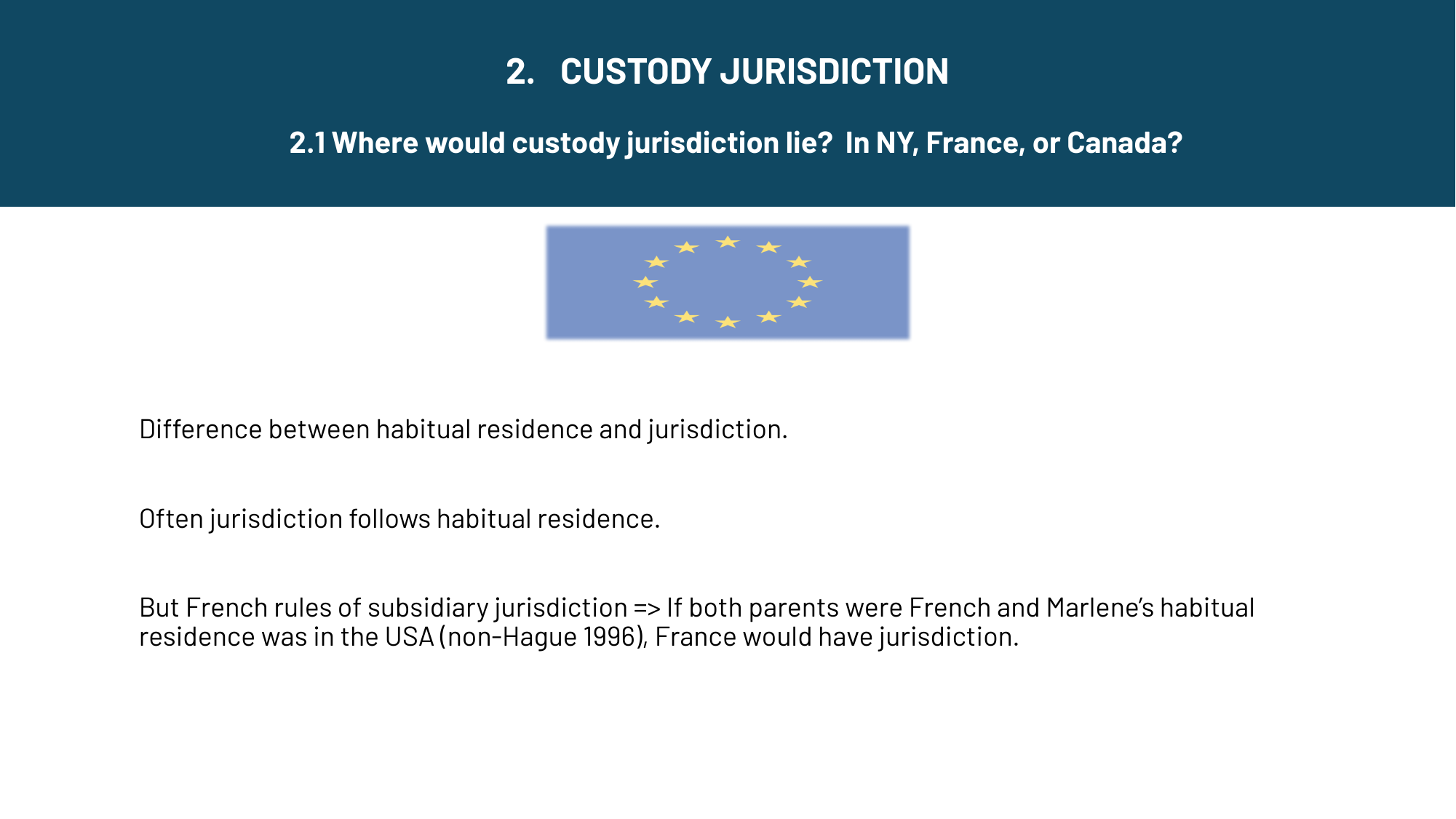

Custody jurisdiction
2.1 Where would custody jurisdiction lie?  In NY, France, or Canada?

Difference between habitual residence and jurisdiction.

Often jurisdiction follows habitual residence.

But French rules of subsidiary jurisdiction => If both parents were French and Marlene’s habitual residence was in the USA (non-Hague 1996), France would have jurisdiction.